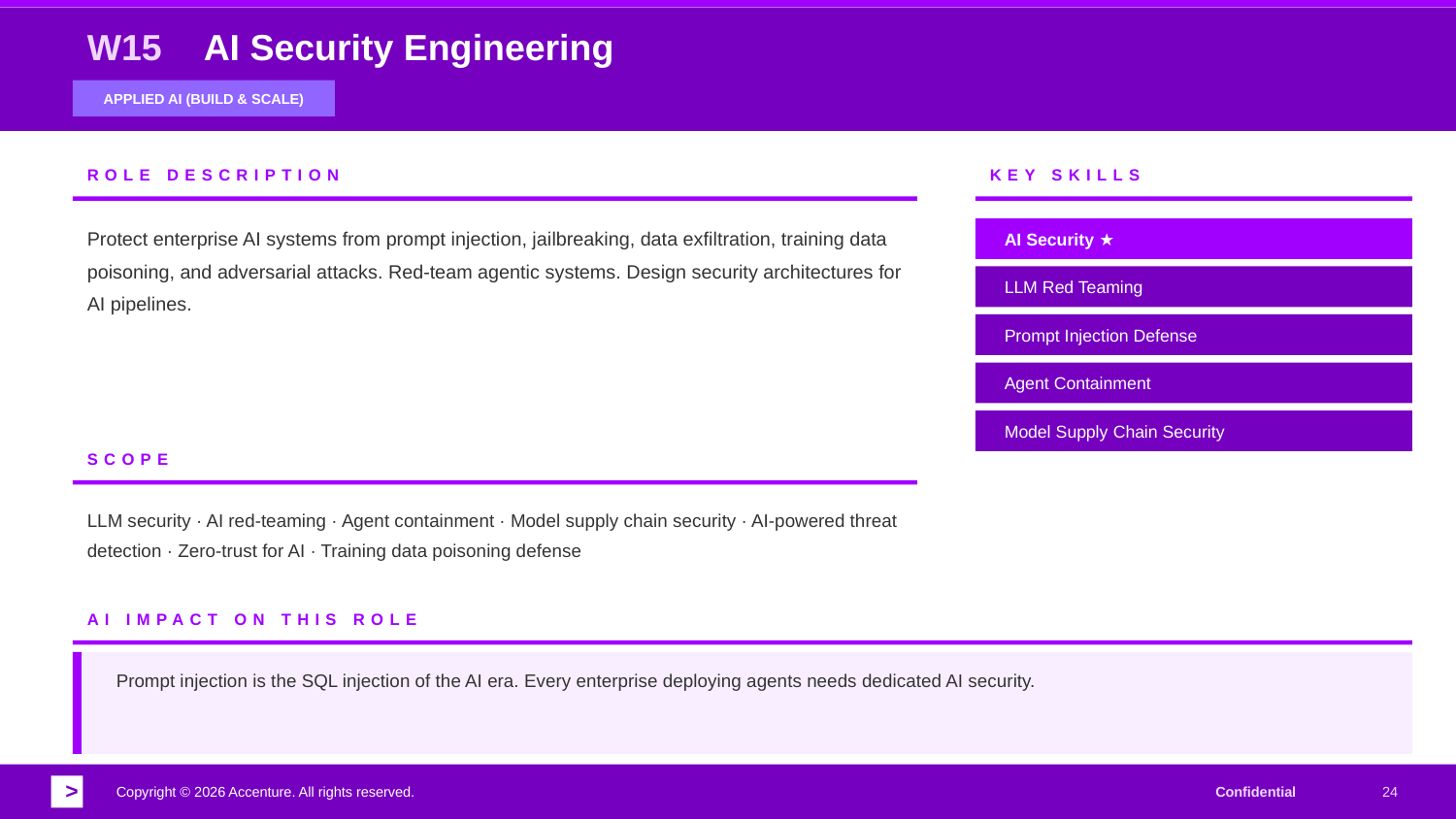

W15
AI Security Engineering

APPLIED AI (BUILD & SCALE)
ROLE DESCRIPTION
KEY SKILLS

Protect enterprise AI systems from prompt injection, jailbreaking, data exfiltration, training data poisoning, and adversarial attacks. Red-team agentic systems. Design security architectures for AI pipelines.

AI Security ★

LLM Red Teaming

Prompt Injection Defense

Agent Containment

Model Supply Chain Security
SCOPE

LLM security · AI red-teaming · Agent containment · Model supply chain security · AI-powered threat detection · Zero-trust for AI · Training data poisoning defense
AI IMPACT ON THIS ROLE

Prompt injection is the SQL injection of the AI era. Every enterprise deploying agents needs dedicated AI security.

>

Copyright © 2026 Accenture. All rights reserved.
Confidential
24